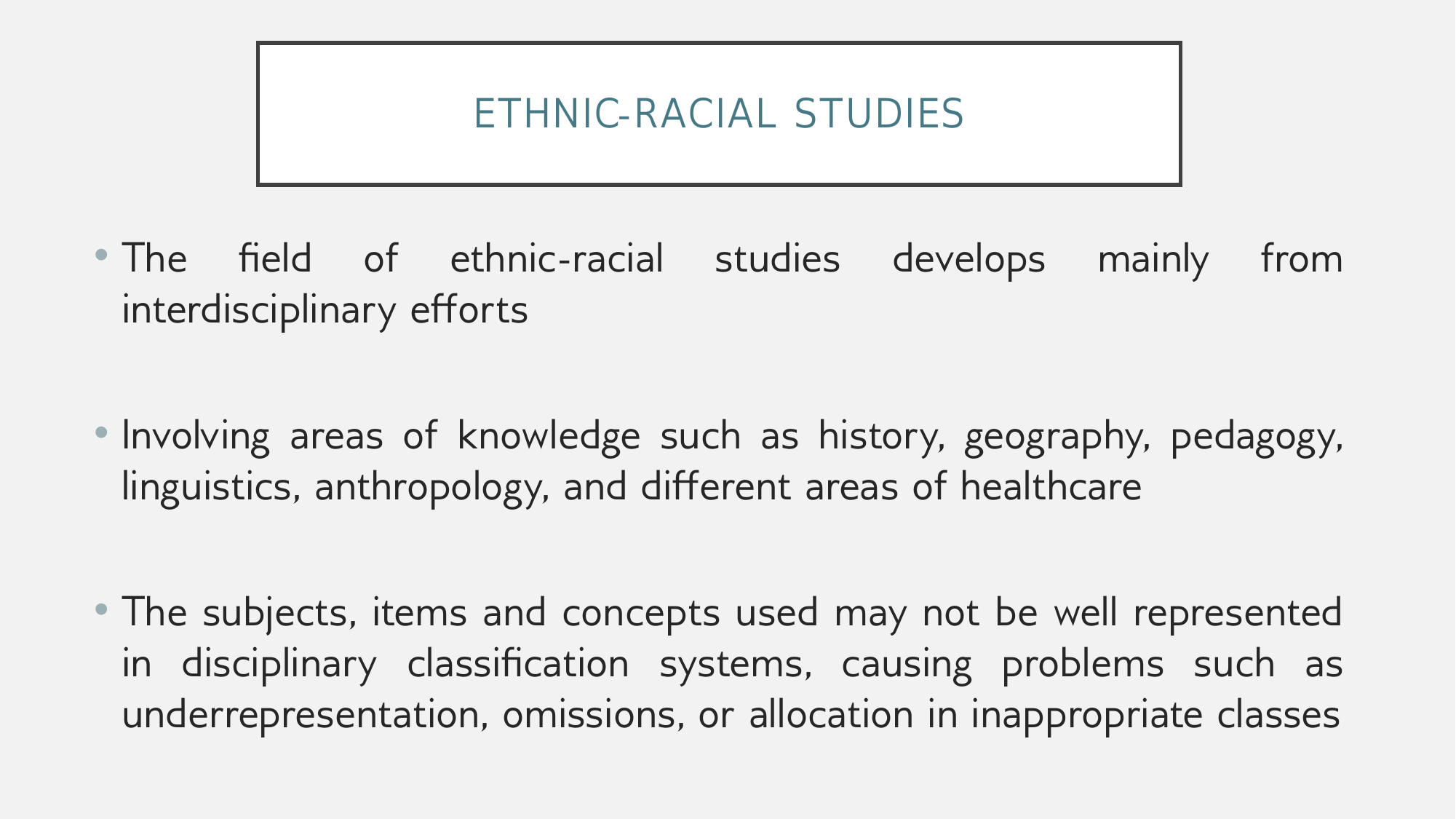

# Ethnic-racial studies
The field of ethnic-racial studies develops mainly from interdisciplinary efforts

Involving areas of knowledge such as history, geography, pedagogy, linguistics, anthropology, and different areas of healthcare

The subjects, items and concepts used may not be well represented in disciplinary classification systems, causing problems such as underrepresentation, omissions, or allocation in inappropriate classes